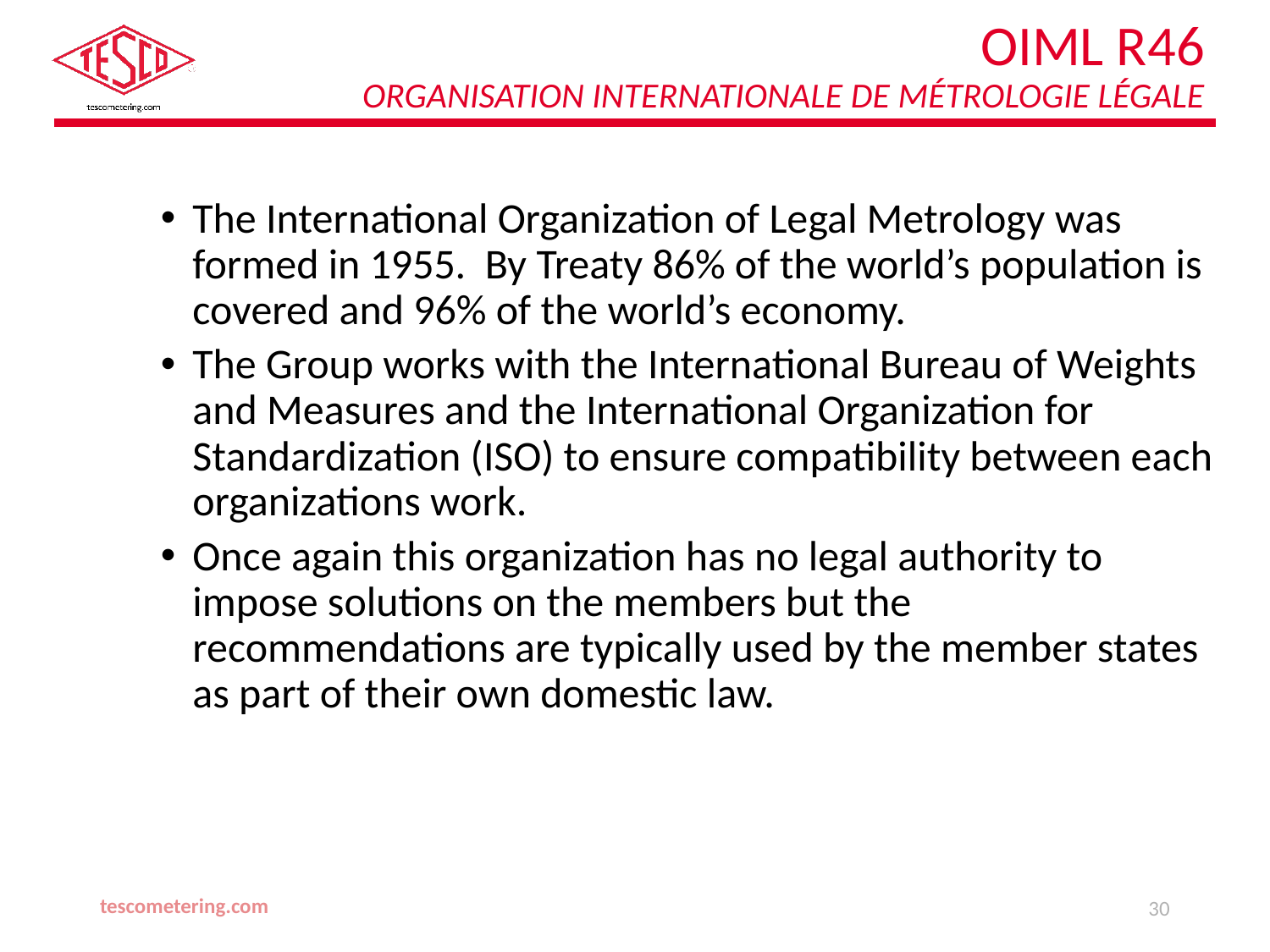

# OIML R46 Organisation Internationale de Métrologie Légale
The International Organization of Legal Metrology was formed in 1955.  By Treaty 86% of the world’s population is covered and 96% of the world’s economy.
The Group works with the International Bureau of Weights and Measures and the International Organization for Standardization (ISO) to ensure compatibility between each organizations work.
Once again this organization has no legal authority to impose solutions on the members but the recommendations are typically used by the member states as part of their own domestic law.
tescometering.com
30